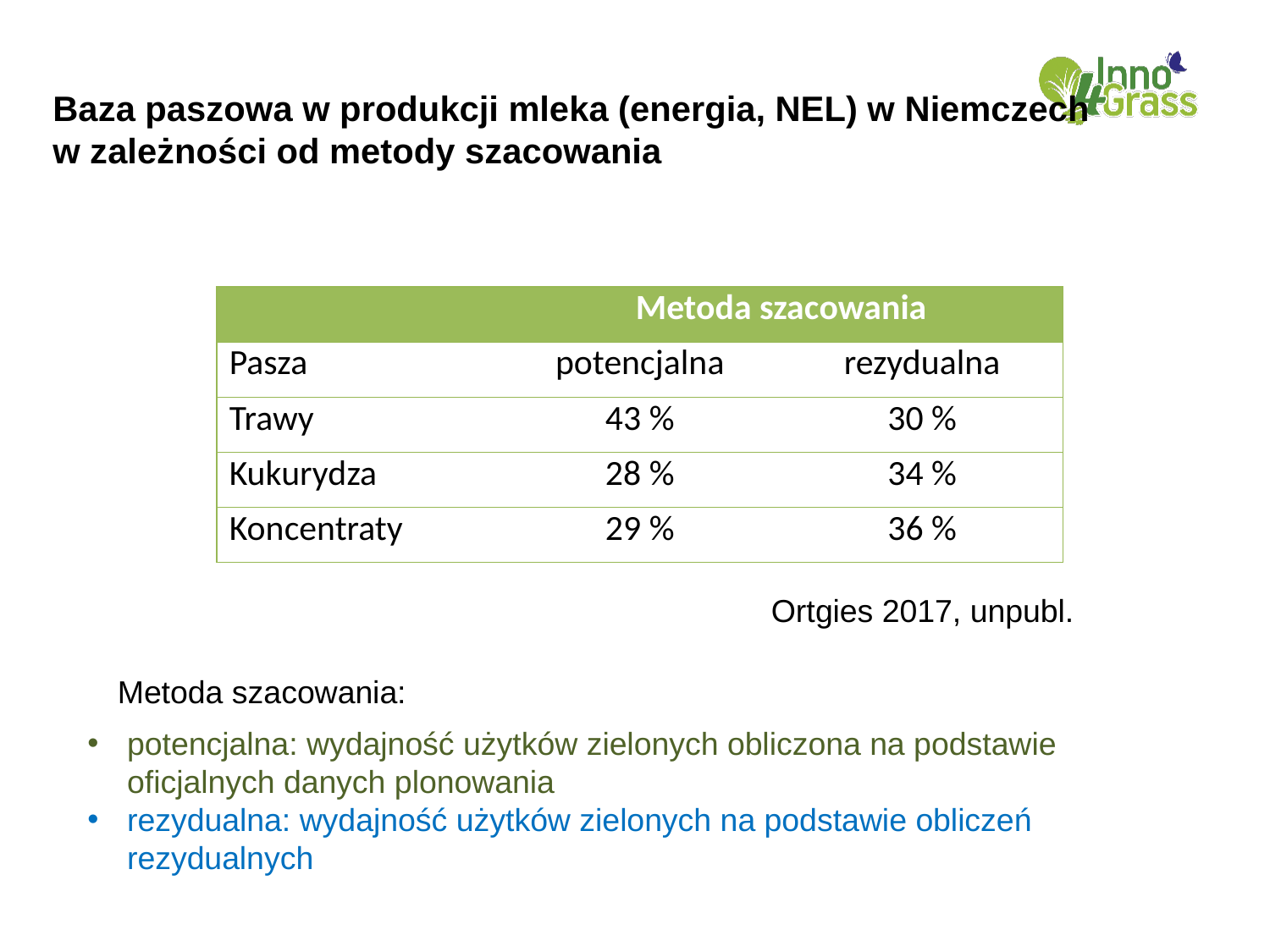

Baza paszowa w produkcji mleka (energia, NEL) w Niemczech w zależności od metody szacowania
|  | Metoda szacowania |  |
| --- | --- | --- |
| Pasza | potencjalna | rezydualna |
| Trawy | 43 % | 30 % |
| Kukurydza | 28 % | 34 % |
| Koncentraty | 29 % | 36 % |
Ortgies 2017, unpubl.
Metoda szacowania:
potencjalna: wydajność użytków zielonych obliczona na podstawie oficjalnych danych plonowania
rezydualna: wydajność użytków zielonych na podstawie obliczeń  rezydualnych